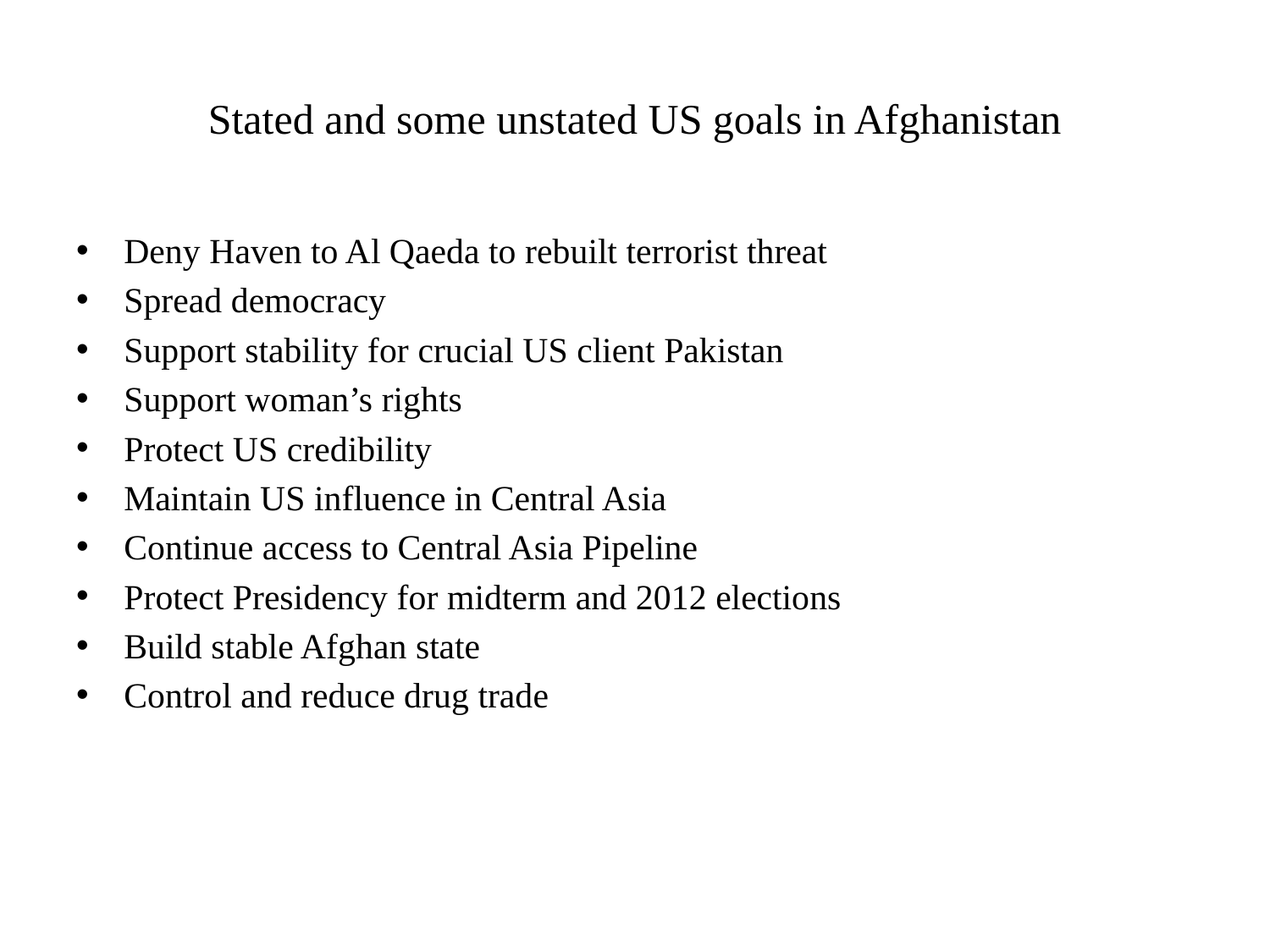

# Stated and some unstated US goals in Afghanistan
Deny Haven to Al Qaeda to rebuilt terrorist threat
Spread democracy
Support stability for crucial US client Pakistan
Support woman’s rights
Protect US credibility
Maintain US influence in Central Asia
Continue access to Central Asia Pipeline
Protect Presidency for midterm and 2012 elections
Build stable Afghan state
Control and reduce drug trade